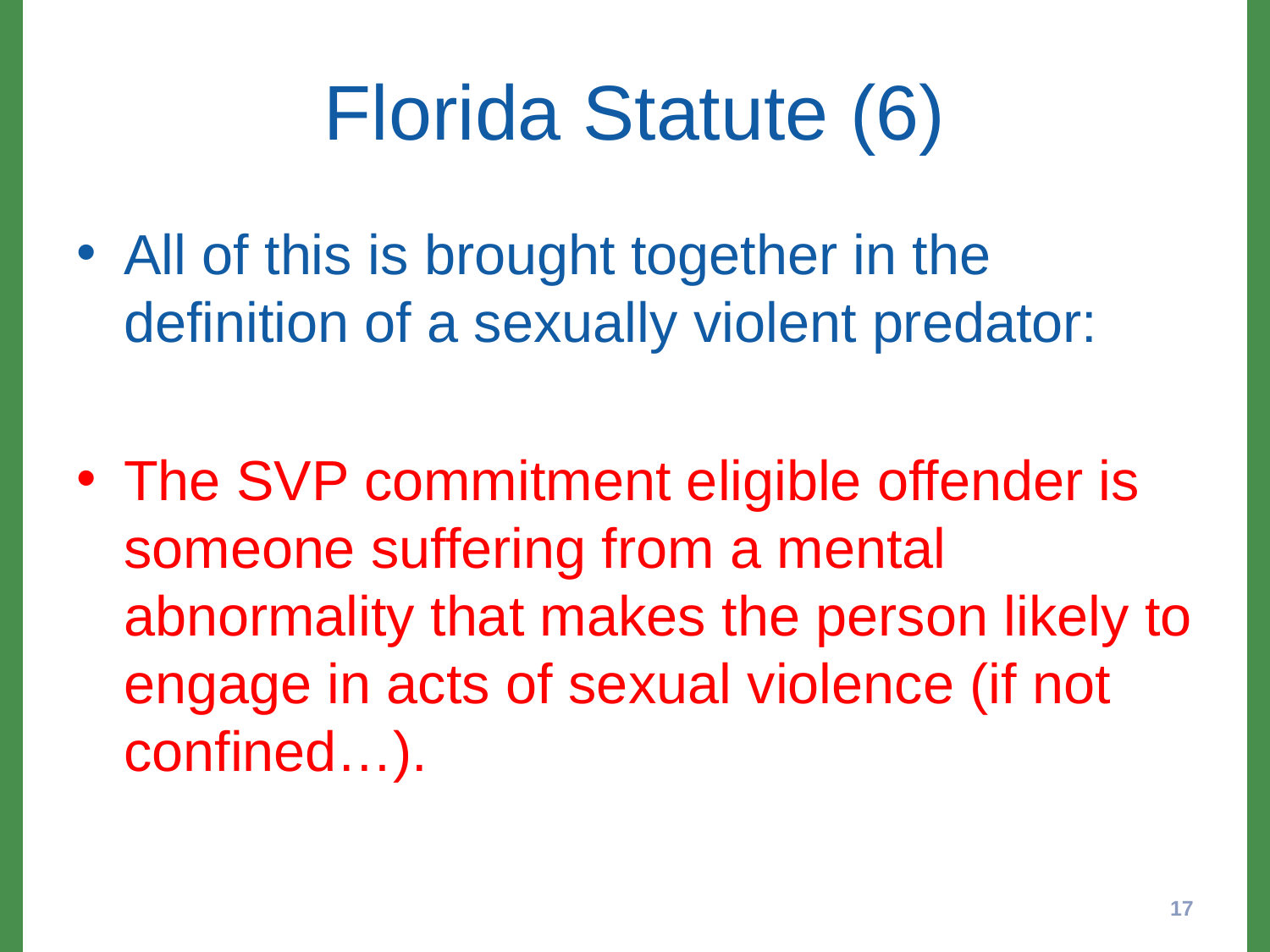

# Florida Statute (6)
All of this is brought together in the definition of a sexually violent predator:

The SVP commitment eligible offender is someone suffering from a mental abnormality that makes the person likely to engage in acts of sexual violence (if not confined…).
17